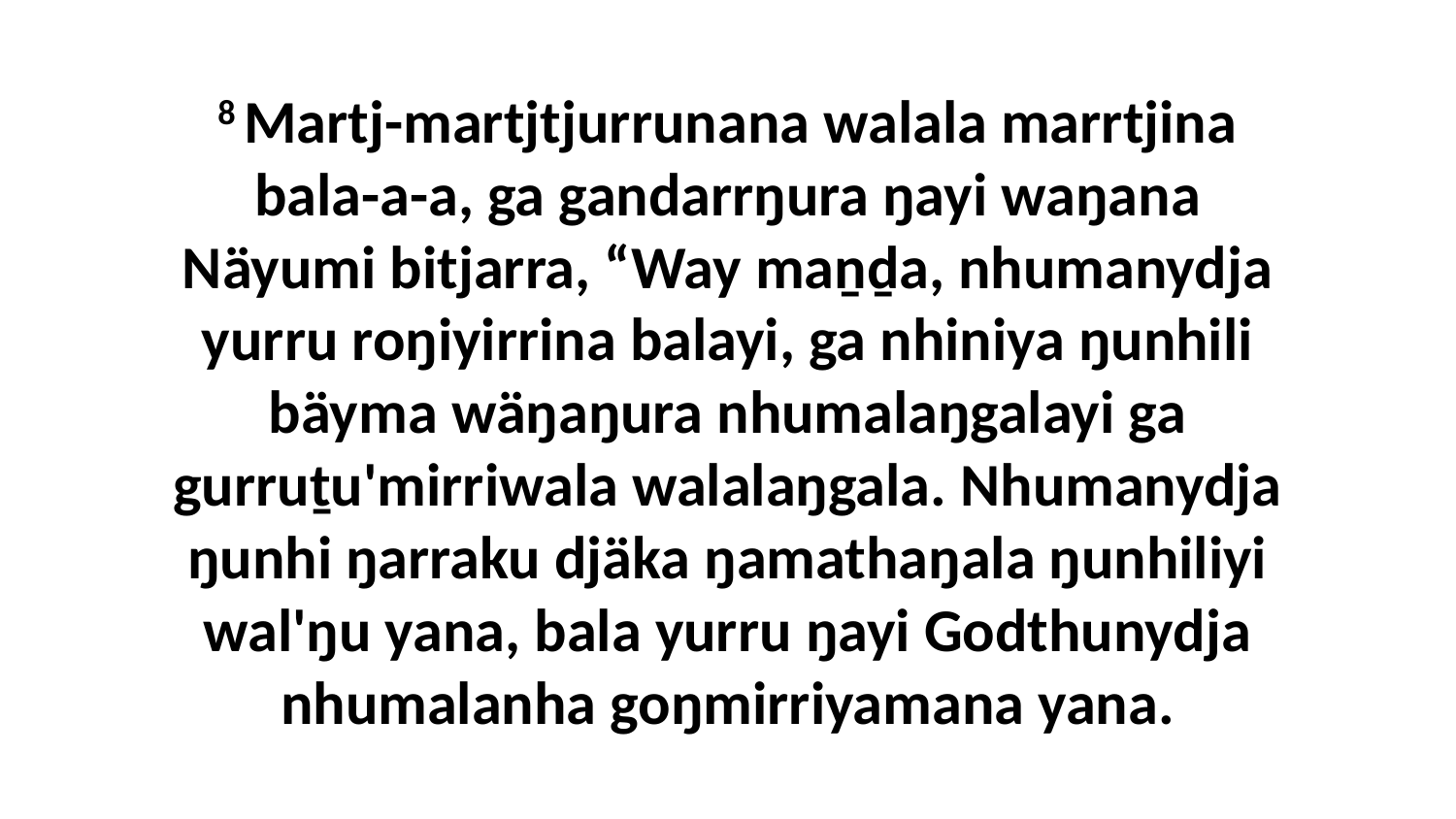

8 Martj-martjtjurrunana walala marrtjina bala-a-a, ga gandarrŋura ŋayi waŋana Näyumi bitjarra, “Way maṉḏa, nhumanydja yurru roŋiyirrina balayi, ga nhiniya ŋunhili bäyma wäŋaŋura nhumalaŋgalayi ga gurruṯu'mirriwala walalaŋgala. Nhumanydja ŋunhi ŋarraku djäka ŋamathaŋala ŋunhiliyi wal'ŋu yana, bala yurru ŋayi Godthunydja nhumalanha goŋmirriyamana yana.